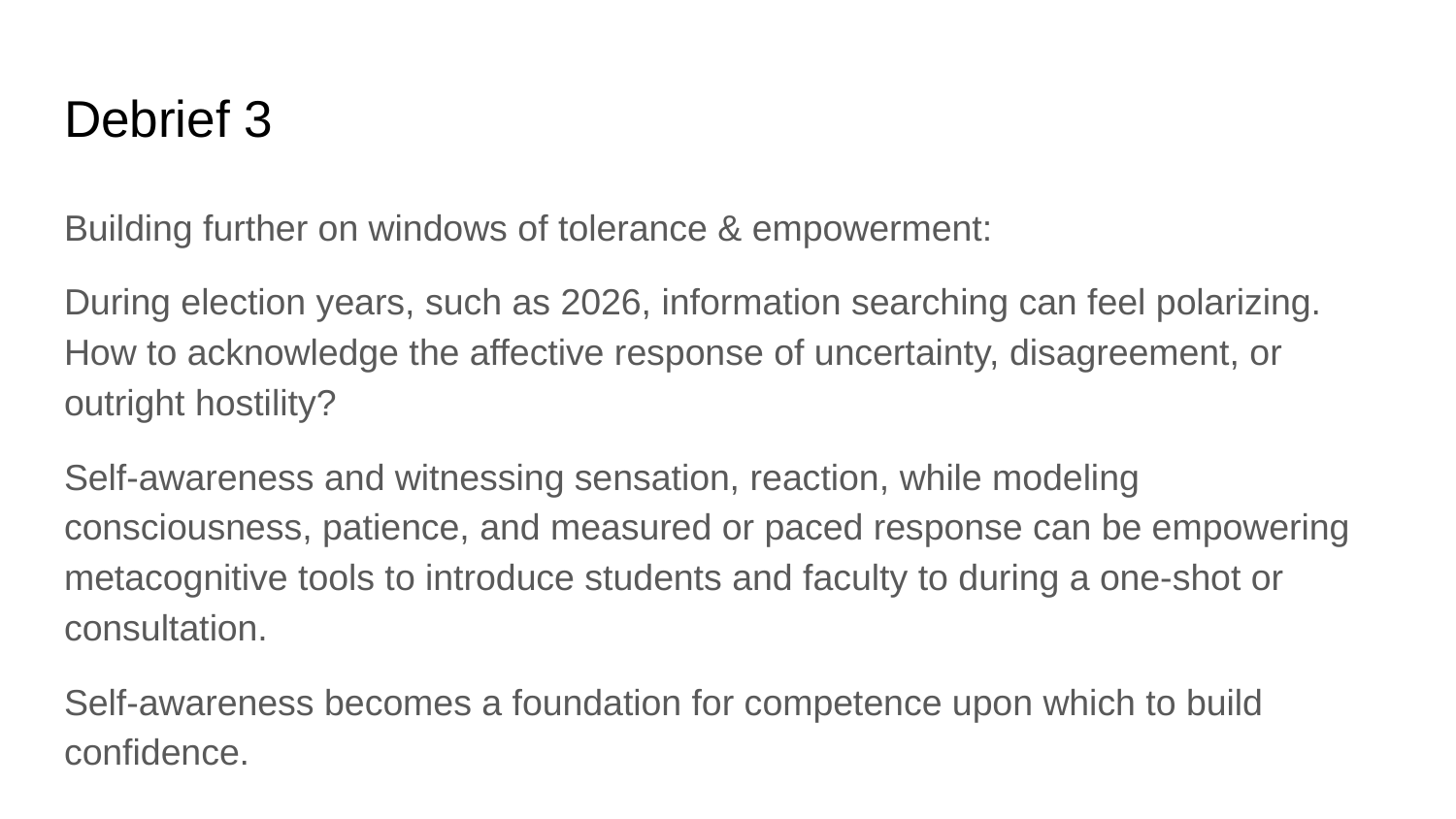

# Debrief 3
Building further on windows of tolerance & empowerment:
During election years, such as 2026, information searching can feel polarizing. How to acknowledge the affective response of uncertainty, disagreement, or outright hostility?
Self-awareness and witnessing sensation, reaction, while modeling consciousness, patience, and measured or paced response can be empowering metacognitive tools to introduce students and faculty to during a one-shot or consultation.
Self-awareness becomes a foundation for competence upon which to build confidence.